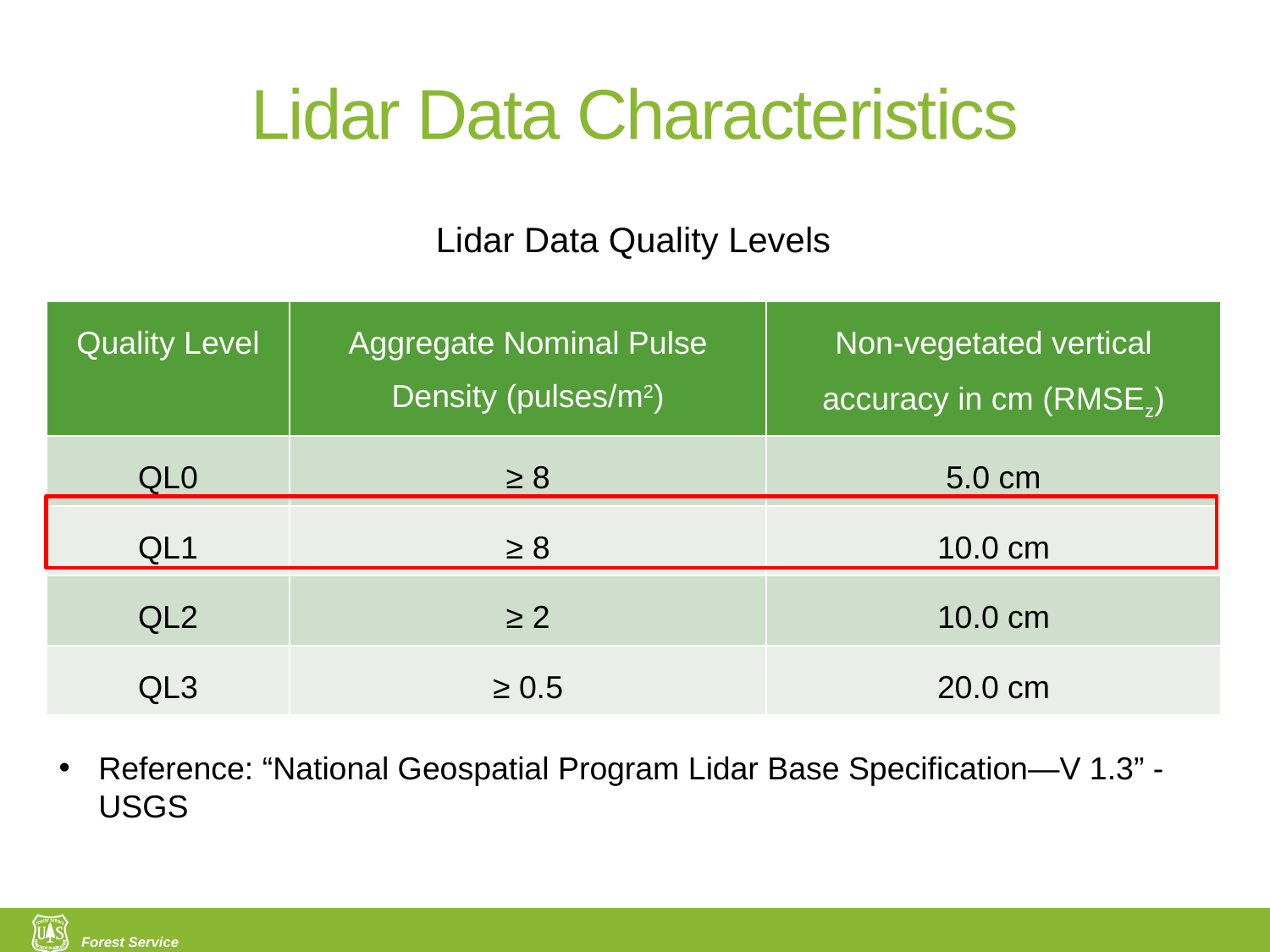

# Lidar Data Characteristics
Lidar Data Quality Levels
| Quality Level | Aggregate Nominal Pulse Density (pulses/m2) | Non-vegetated vertical accuracy in cm (RMSEz) |
| --- | --- | --- |
| QL0 | ≥ 8 | 5.0 cm |
| QL1 | ≥ 8 | 10.0 cm |
| QL2 | ≥ 2 | 10.0 cm |
| QL3 | ≥ 0.5 | 20.0 cm |

Reference: “National Geospatial Program Lidar Base Specification—V 1.3” -USGS